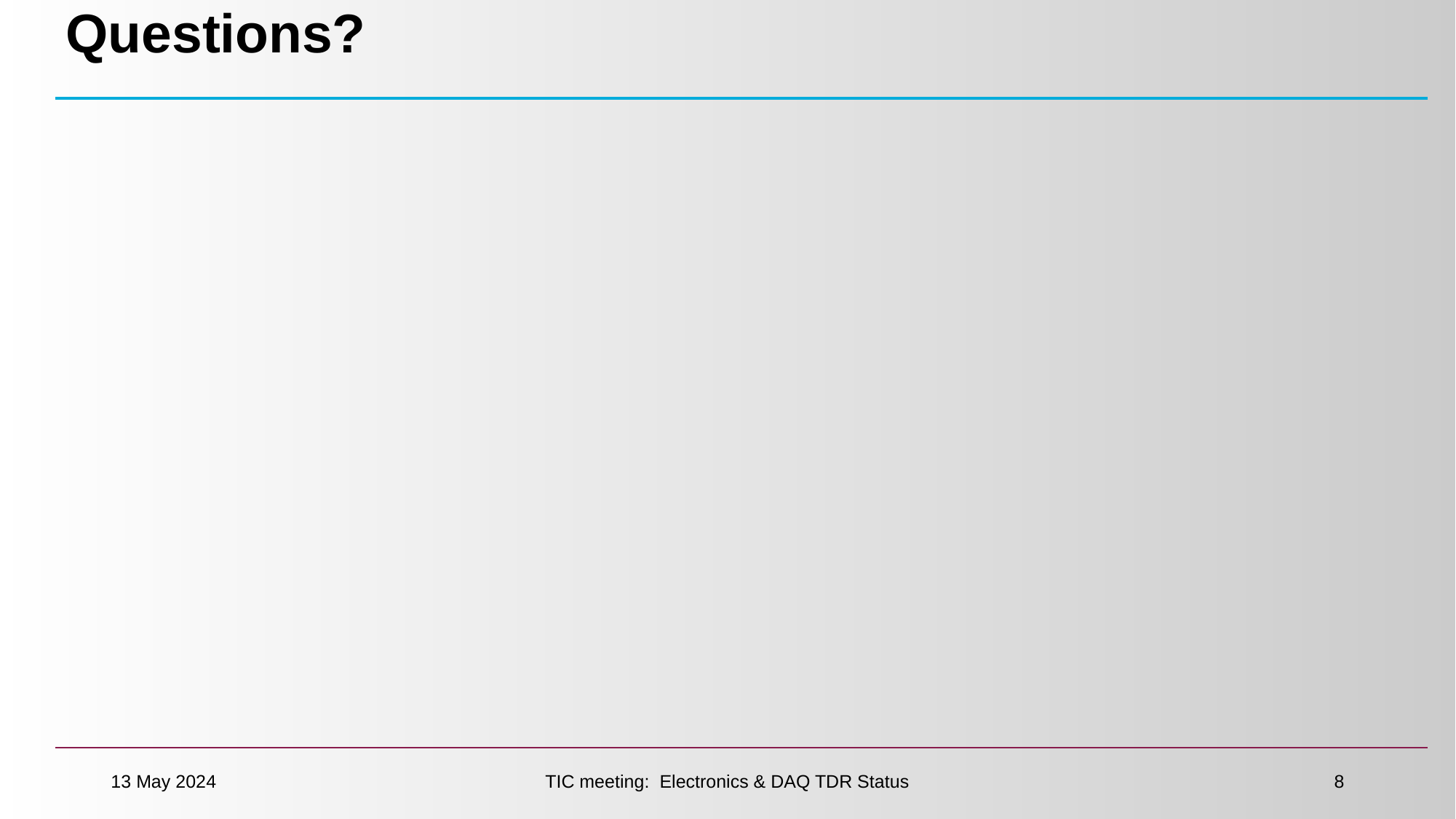

# Questions?
13 May 2024
TIC meeting:  Electronics & DAQ TDR Status
8